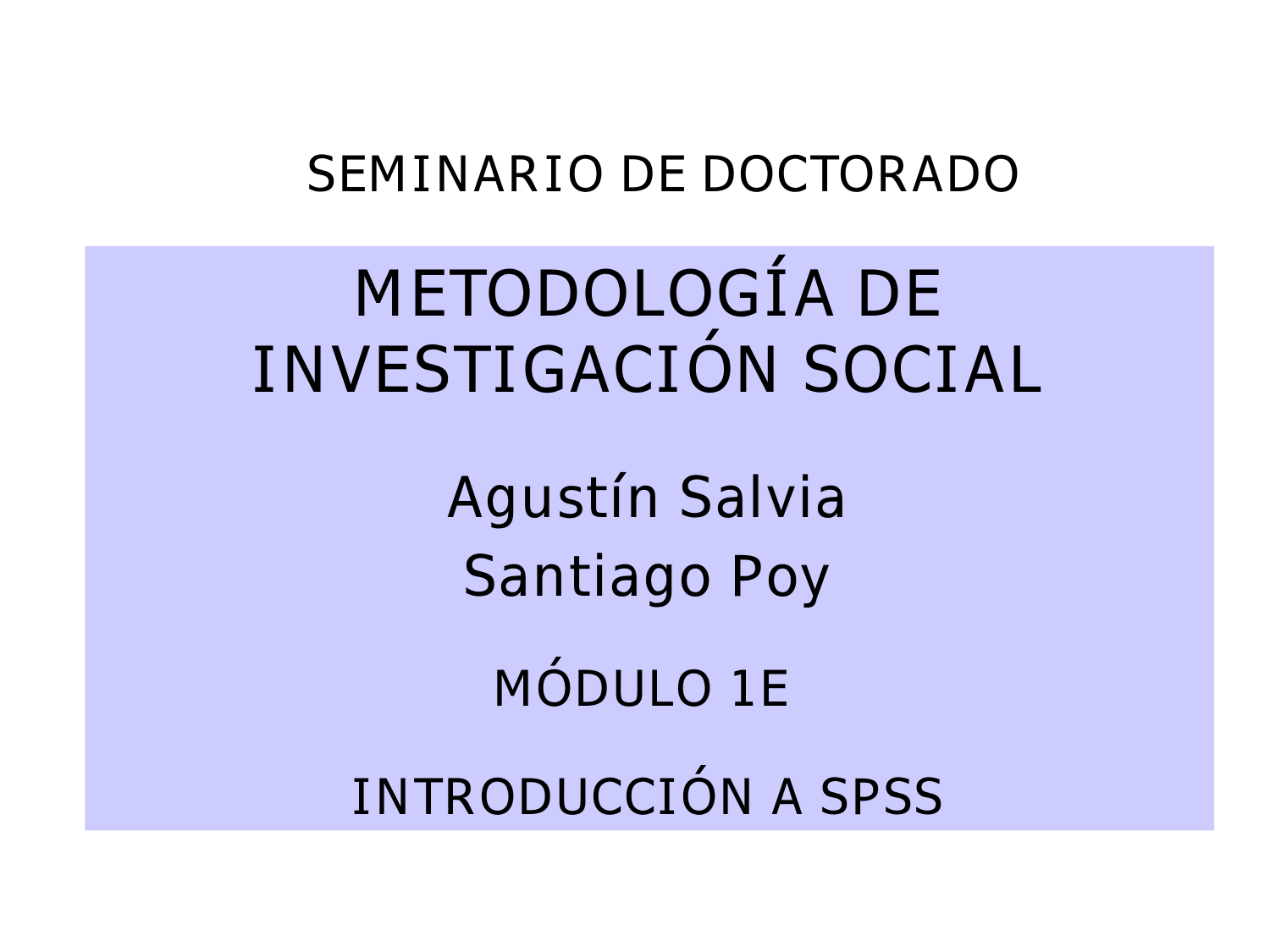

SEMINARIO DE DOCTORADO
METODOLOGÍA DE INVESTIGACIÓN SOCIAL
Agustín Salvia
Santiago Poy
MÓDULO 1E
INTRODUCCIÓN A SPSS